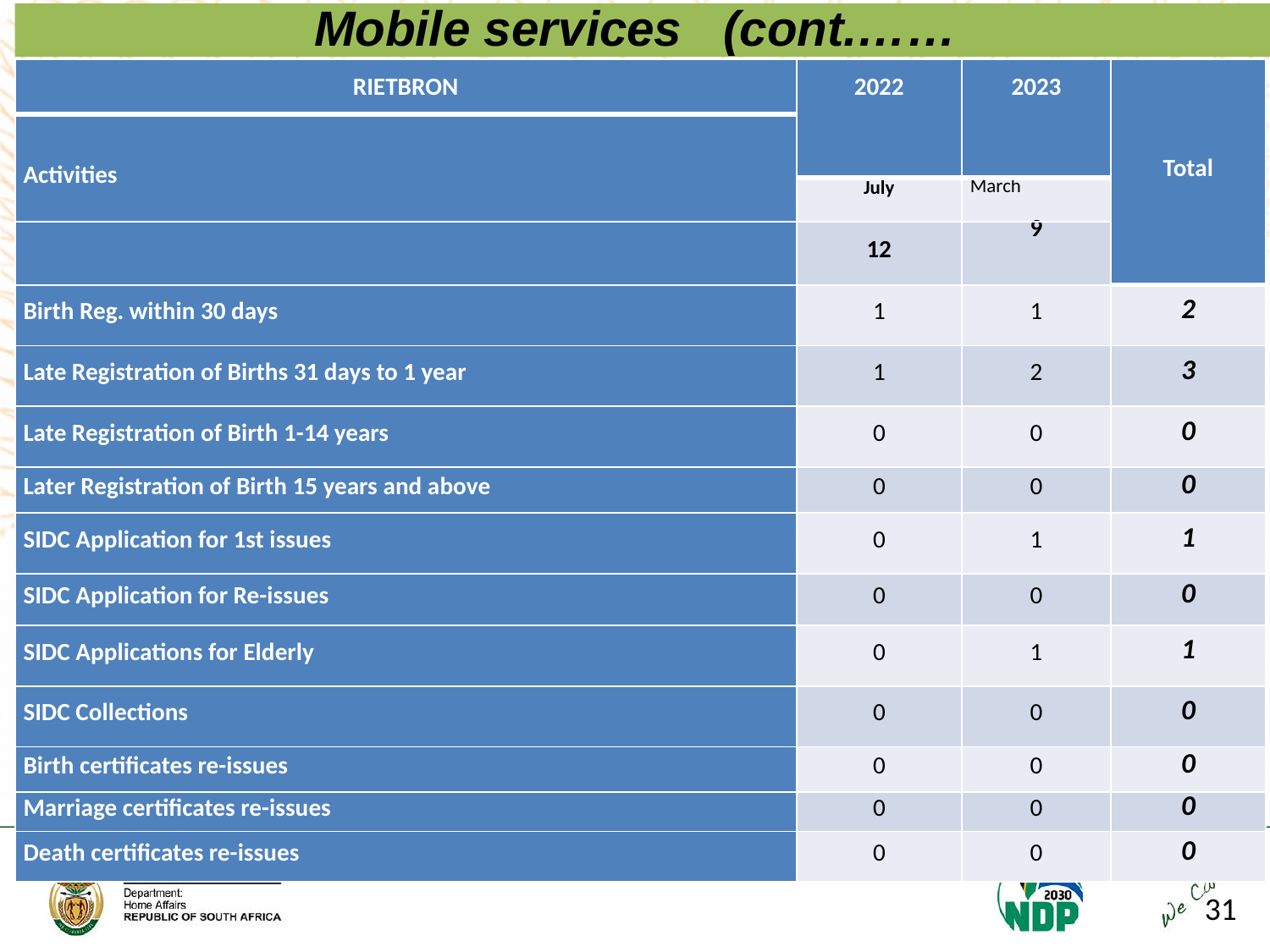

Mobile services   (cont.……

| RIETBRON | 2022 | 2023 | Total |
| --- | --- | --- | --- |
| Activities |  |  |  |
|  | July | March |  |
|  | 12 | 9 |  |
| Birth Reg. within 30 days | 1 | 1 | 2 |
| Late Registration of Births 31 days to 1 year | 1 | 2 | 3 |
| Late Registration of Birth 1-14 years | 0 | 0 | 0 |
| Later Registration of Birth 15 years and above | 0 | 0 | 0 |
| SIDC Application for 1st issues | 0 | 1 | 1 |
| SIDC Application for Re-issues | 0 | 0 | 0 |
| SIDC Applications for Elderly | 0 | 1 | 1 |
| SIDC Collections | 0 | 0 | 0 |
| Birth certificates re-issues | 0 | 0 | 0 |
| Marriage certificates re-issues | 0 | 0 | 0 |
| Death certificates re-issues | 0 | 0 | 0 |

Continue ……….
31